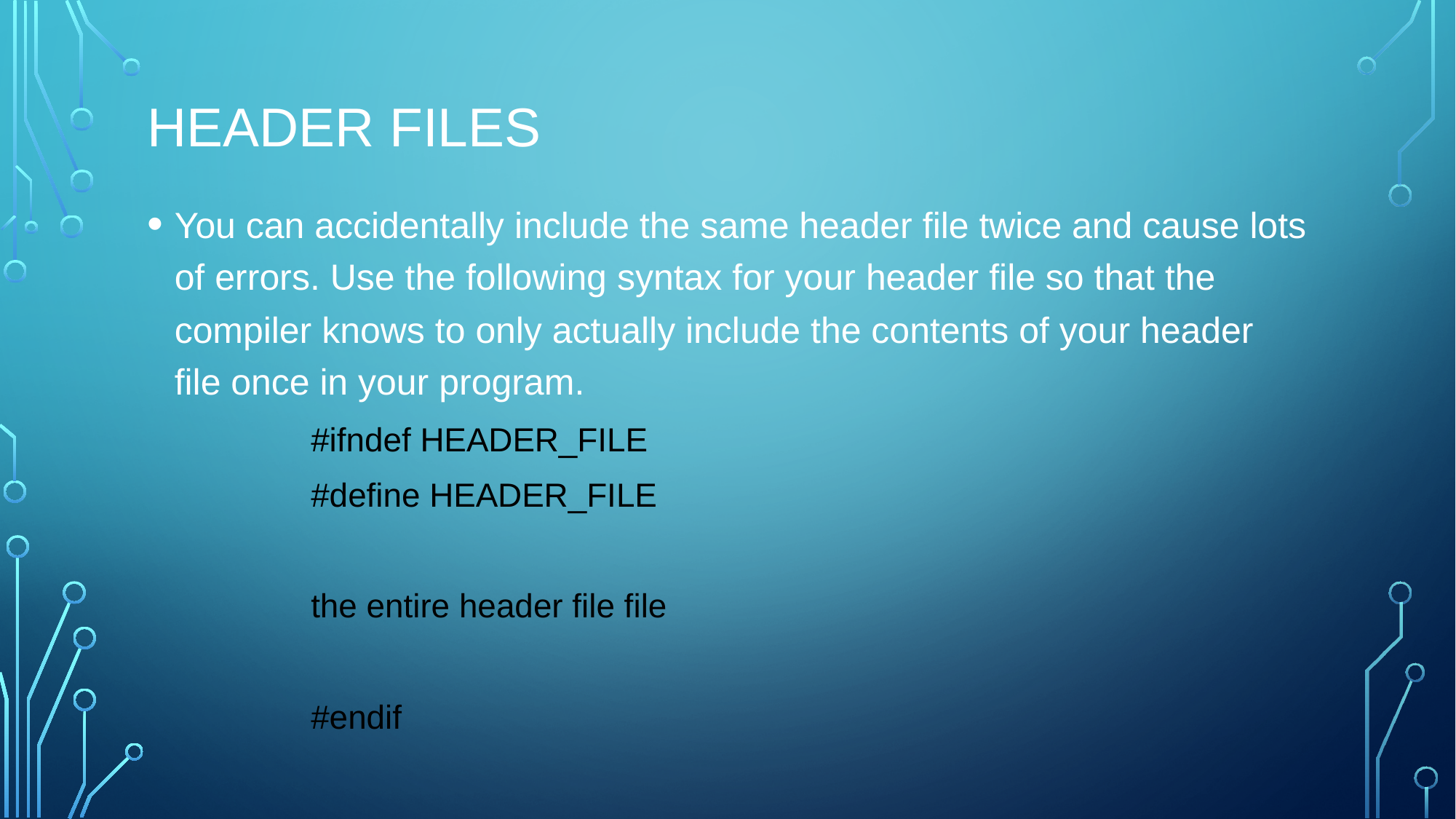

# Header Files
You can accidentally include the same header file twice and cause lots of errors. Use the following syntax for your header file so that the compiler knows to only actually include the contents of your header file once in your program.
#ifndef HEADER_FILE
#define HEADER_FILE

the entire header file file

#endif